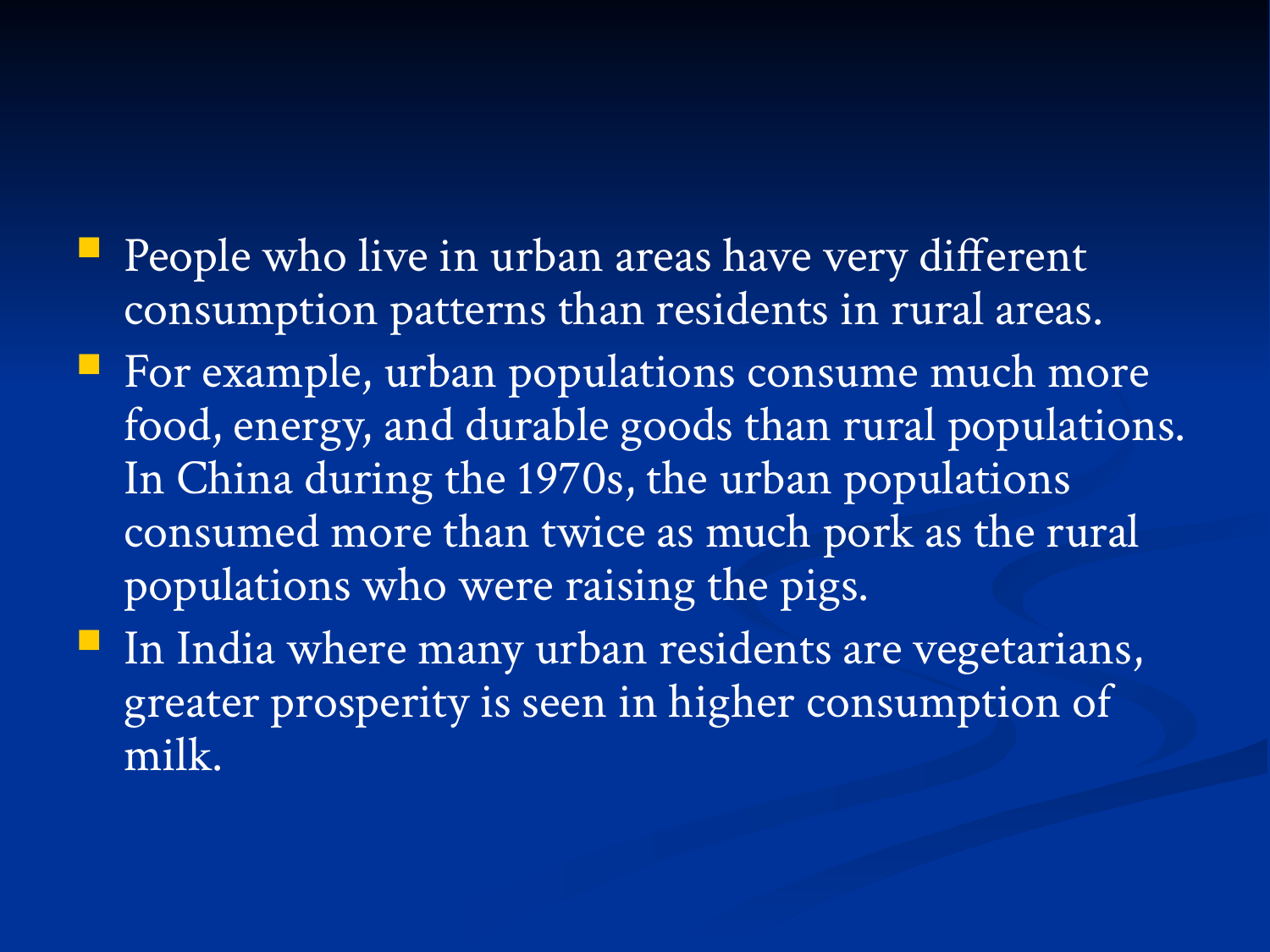

#
People who live in urban areas have very different consumption patterns than residents in rural areas.
For example, urban populations consume much more food, energy, and durable goods than rural populations. In China during the 1970s, the urban populations consumed more than twice as much pork as the rural populations who were raising the pigs.
In India where many urban residents are vegetarians, greater prosperity is seen in higher consumption of milk.